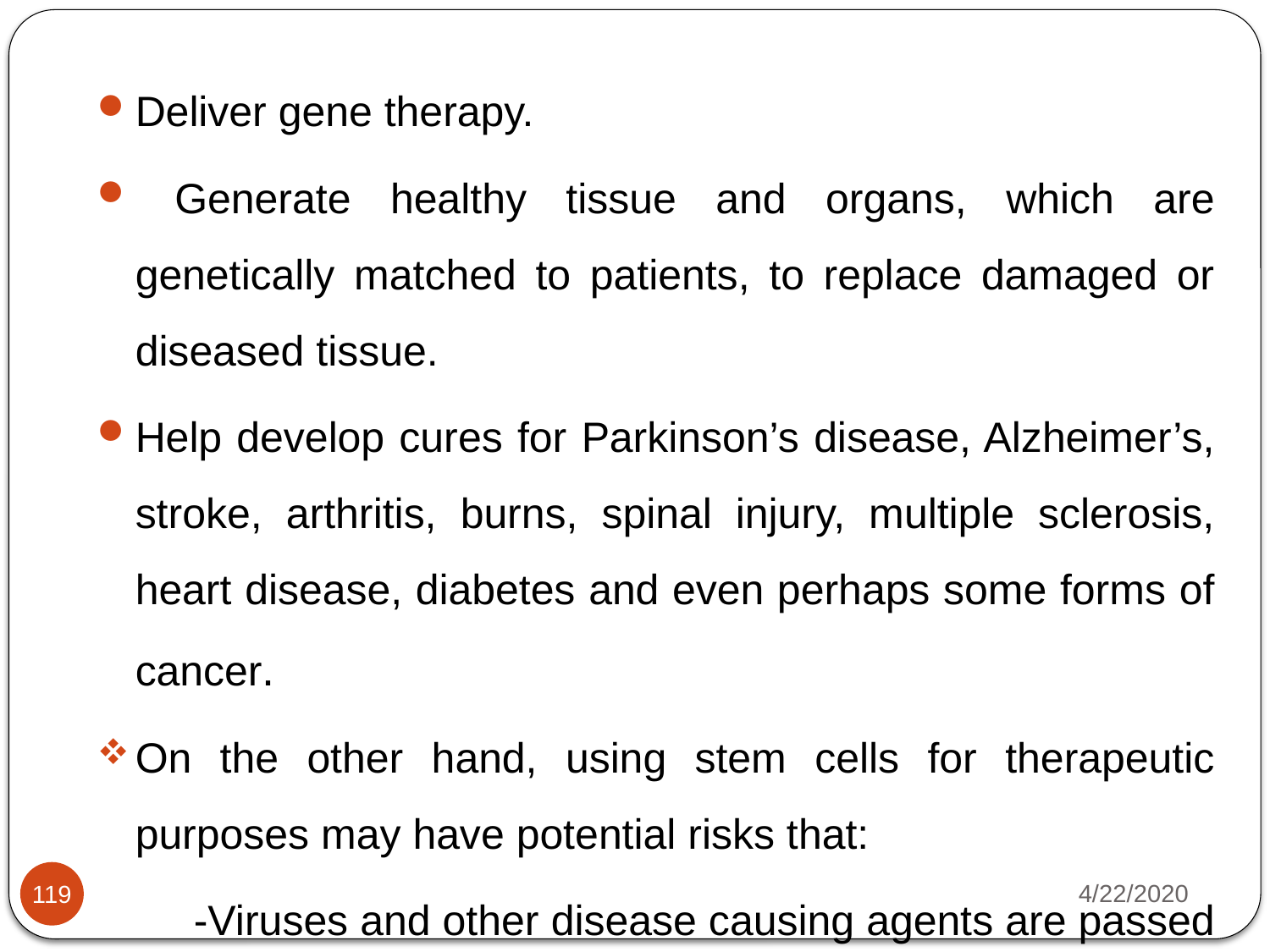

Deliver gene therapy.
 Generate healthy tissue and organs, which are genetically matched to patients, to replace damaged or diseased tissue.
Help develop cures for Parkinson’s disease, Alzheimer’s, stroke, arthritis, burns, spinal injury, multiple sclerosis, heart disease, diabetes and even perhaps some forms of cancer.
On the other hand, using stem cells for therapeutic purposes may have potential risks that:
        -Viruses and other disease causing agents are passed on to people who receive cell transplants.

4/22/2020
119